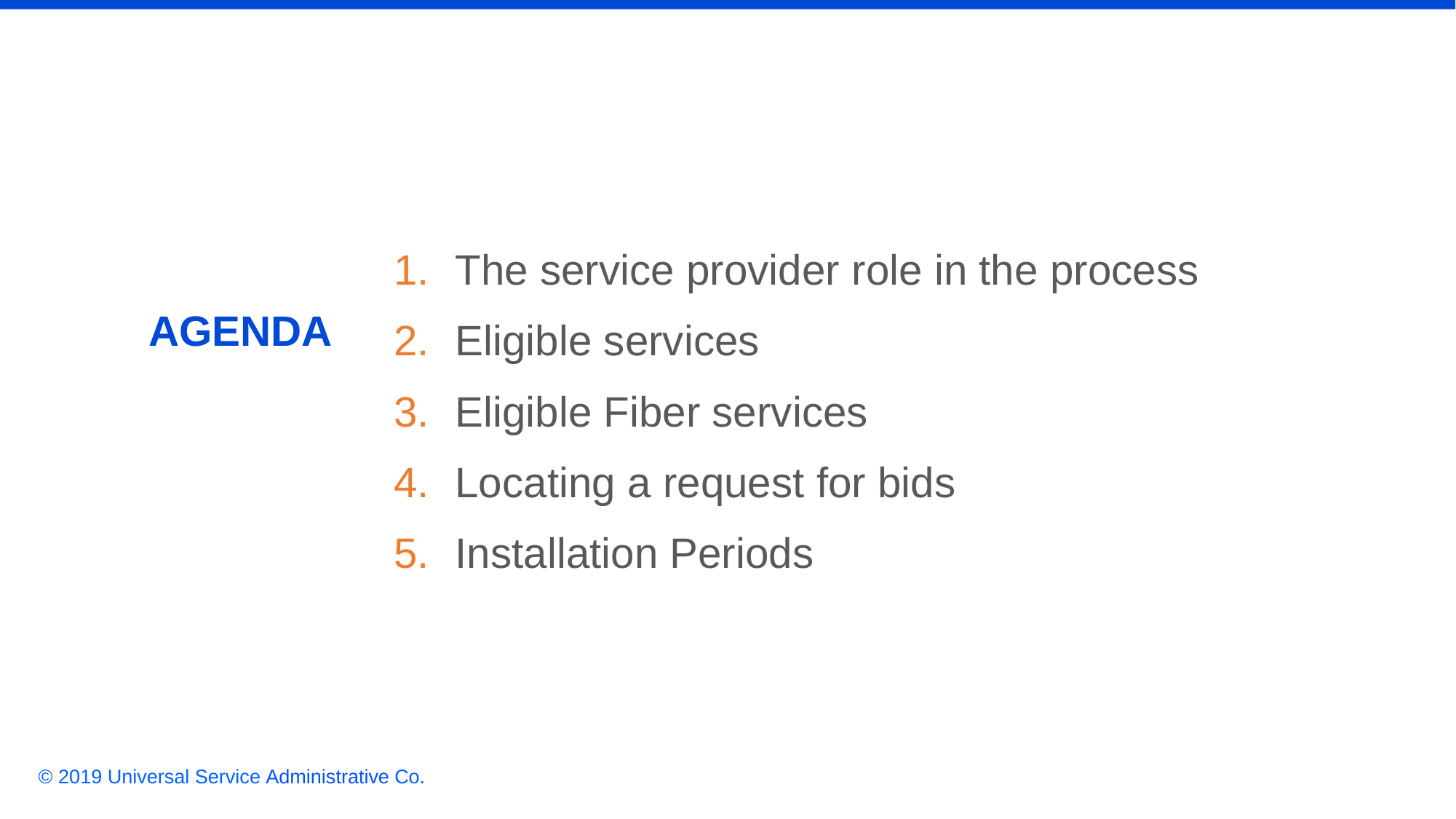

The service provider role in the process
Eligible services
Eligible Fiber services
Locating a request for bids
Installation Periods

# AGENDA
© 2019 Universal Service Administrative Co.